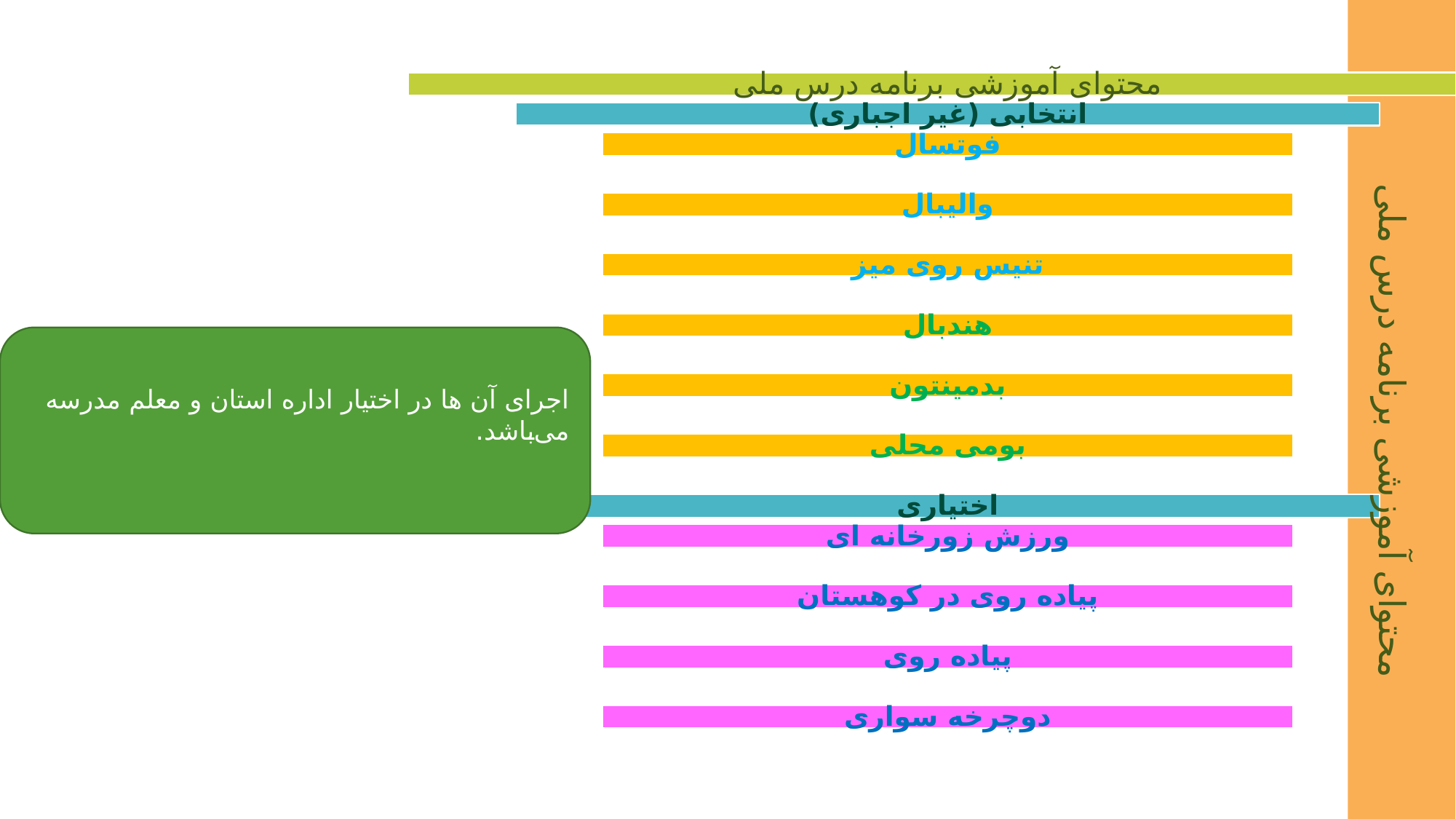

محتوای آموزشی برنامه درس ملی
اختیاری
فوتسال
والیبال
تنیس روی میز
ورزش زورخانه ای
هندبال
بومی محلی
دوچرخه سواری
بدمینتون
پیاده روی در کوهستان
انتخابی (غیر اجباری)
پیاده روی
اجرای آن ها در اختیار اداره استان و معلم مدرسه می‌باشد.

# محتوای آموزشی برنامه درس ملی